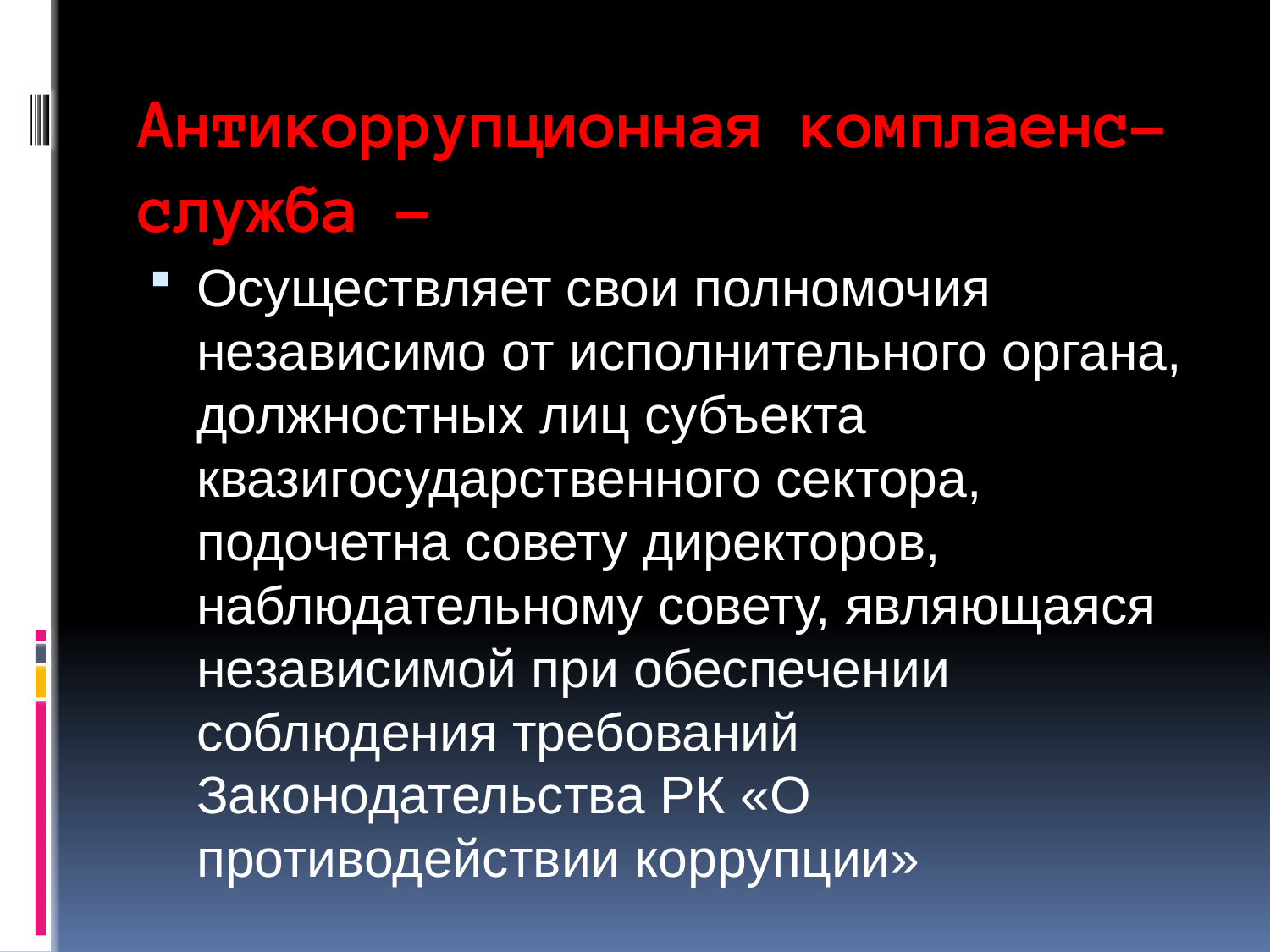

# Антикоррупционная комплаенс-служба -
Осуществляет свои полномочия независимо от исполнительного органа, должностных лиц субъекта квазигосударственного сектора, подочетна совету директоров, наблюдательному совету, являющаяся независимой при обеспечении соблюдения требований Законодательства РК «О противодействии коррупции»